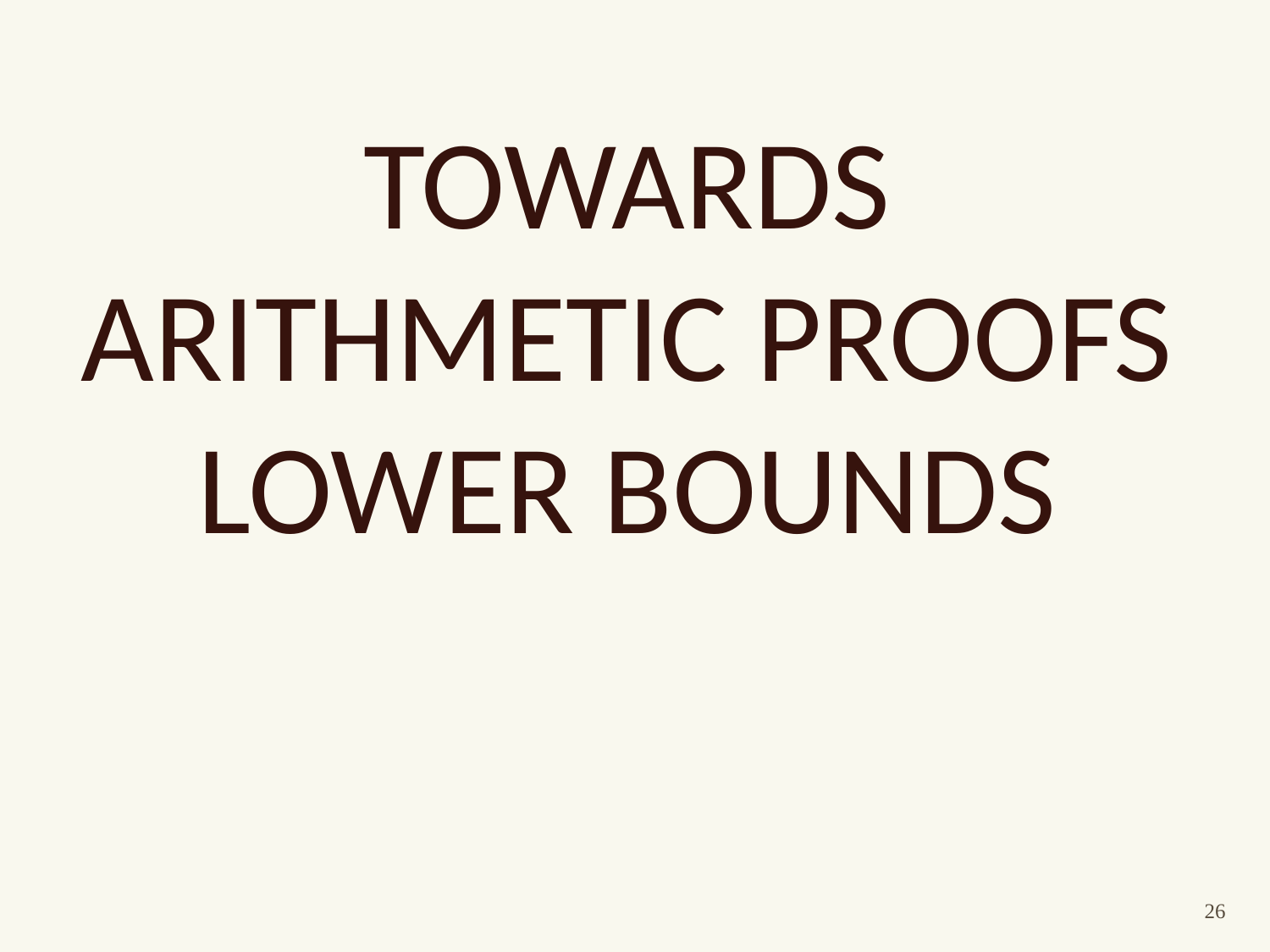

# Towards Arithmetic proofs lower bounds
26